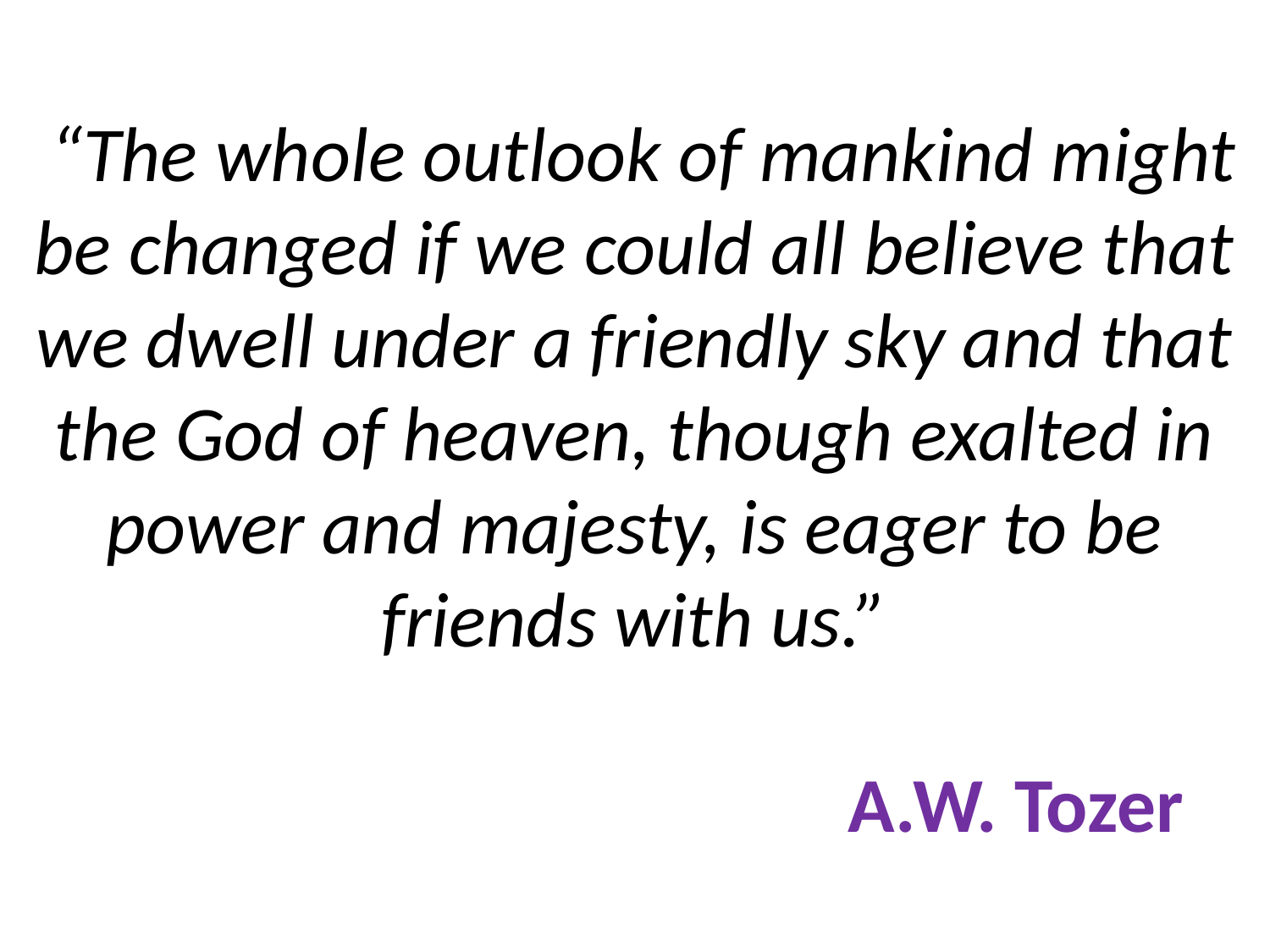

# “The whole outlook of mankind might be changed if we could all believe that we dwell under a friendly sky and that the God of heaven, though exalted in power and majesty, is eager to be friends with us.”   A.W. Tozer